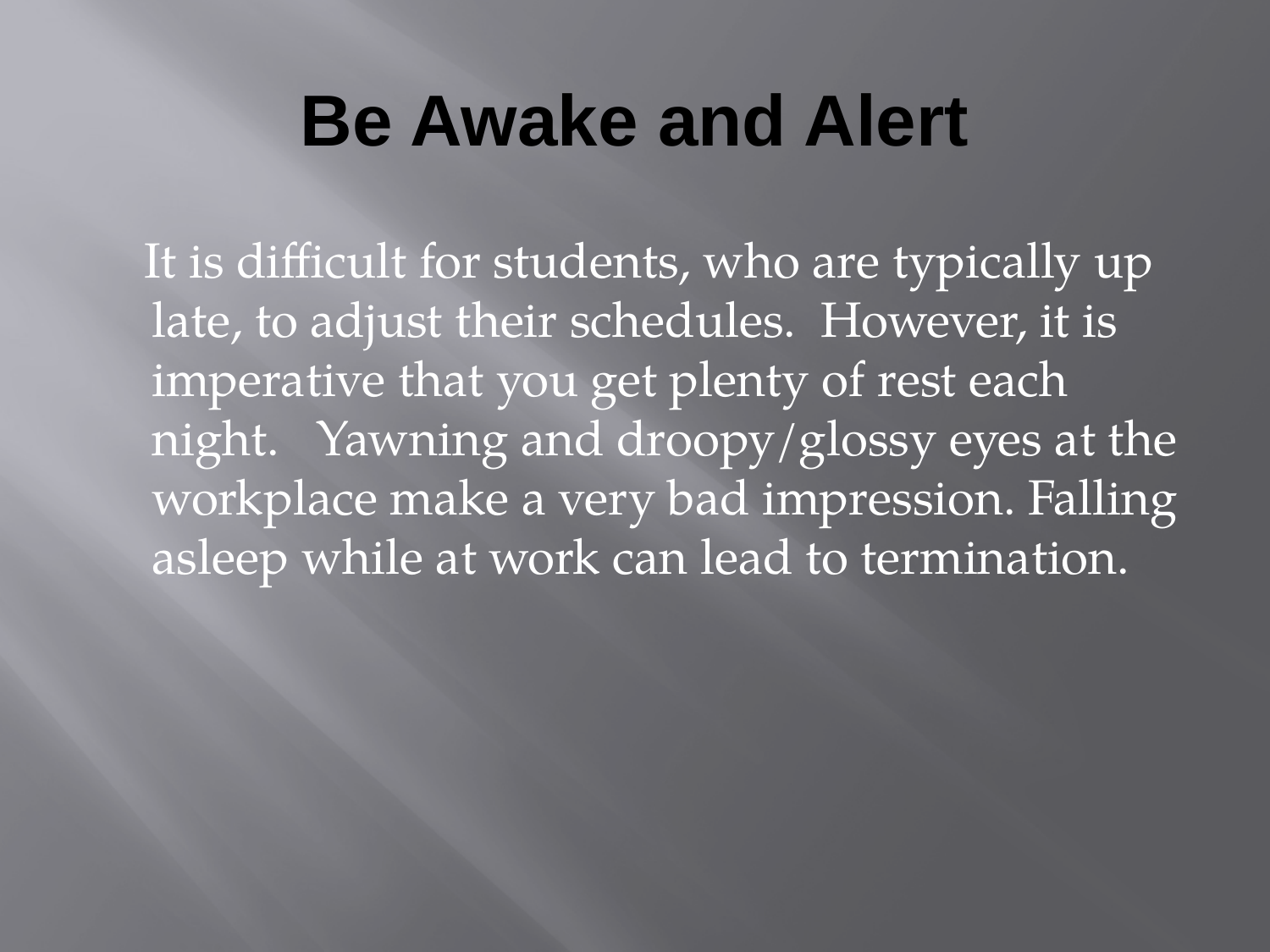

# Be Awake and Alert
    It is difficult for students, who are typically up late, to adjust their schedules.  However, it is imperative that you get plenty of rest each night.   Yawning and droopy/glossy eyes at the workplace make a very bad impression. Falling asleep while at work can lead to termination.